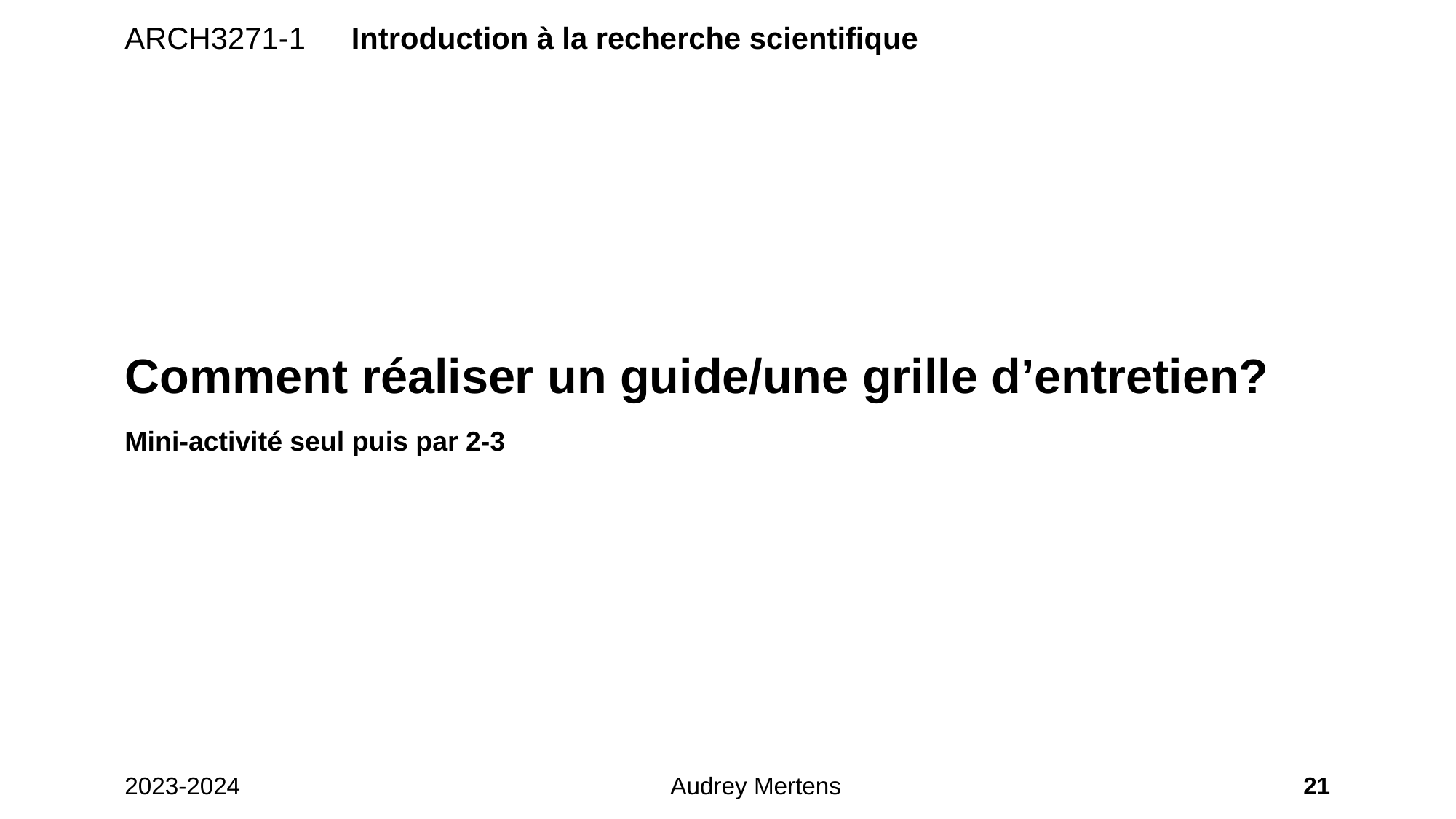

ARCH3271-1	 Introduction à la recherche scientifique
Comment réaliser un guide/une grille d’entretien?
Mini-activité seul puis par 2-3
21
2023-2024 				Audrey Mertens